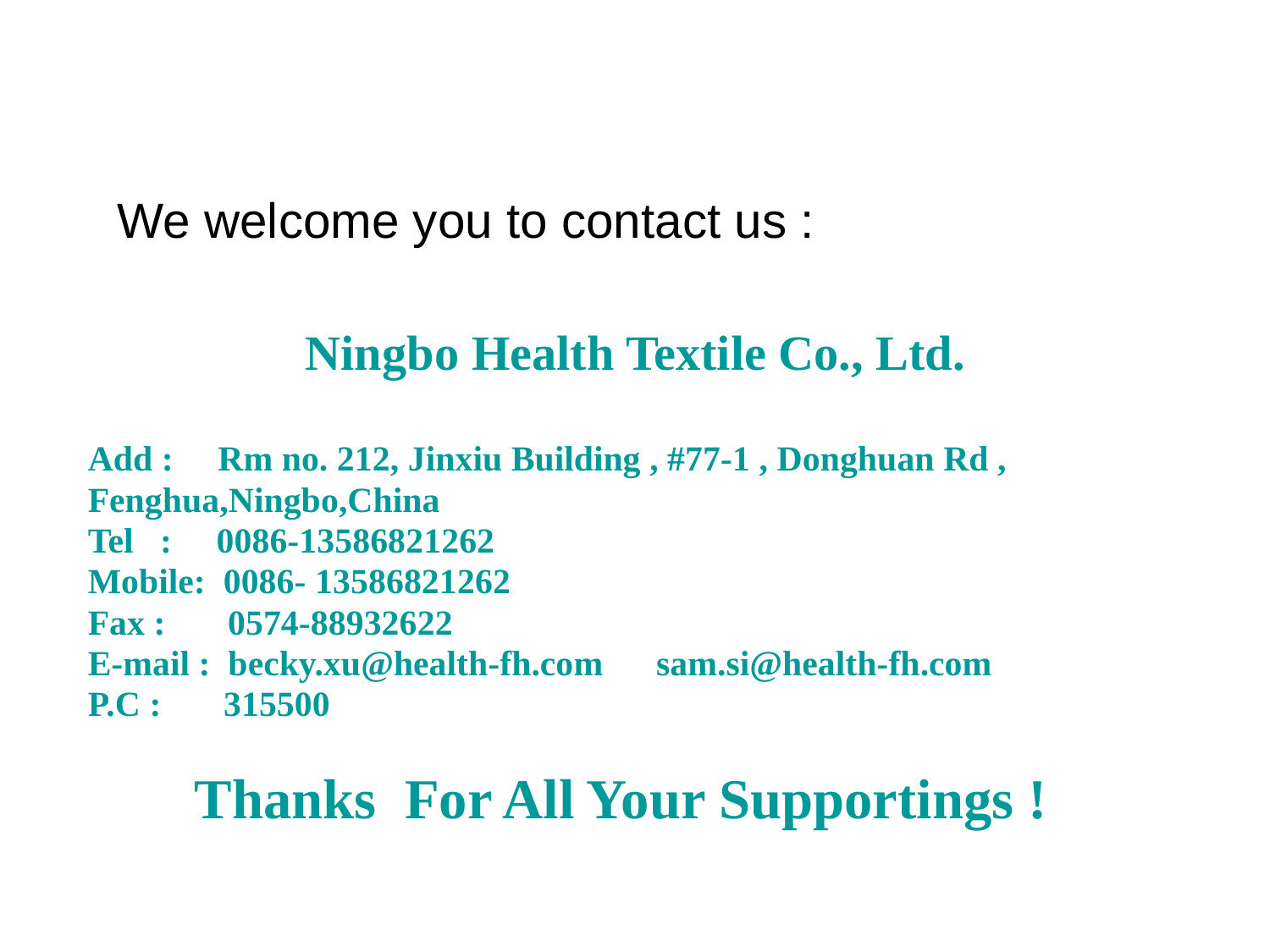

# We welcome you to contact us :
Ningbo Health Textile Co., Ltd.

Add :     Rm no. 212, Jinxiu Building , #77-1 , Donghuan Rd ,
Fenghua,Ningbo,China
Tel   :     0086-13586821262
Mobile:  0086- 13586821262
Fax :       0574-88932622
E-mail :  becky.xu@health-fh.com      sam.si@health-fh.com
P.C :       315500

            Thanks  For All Your Supportings !